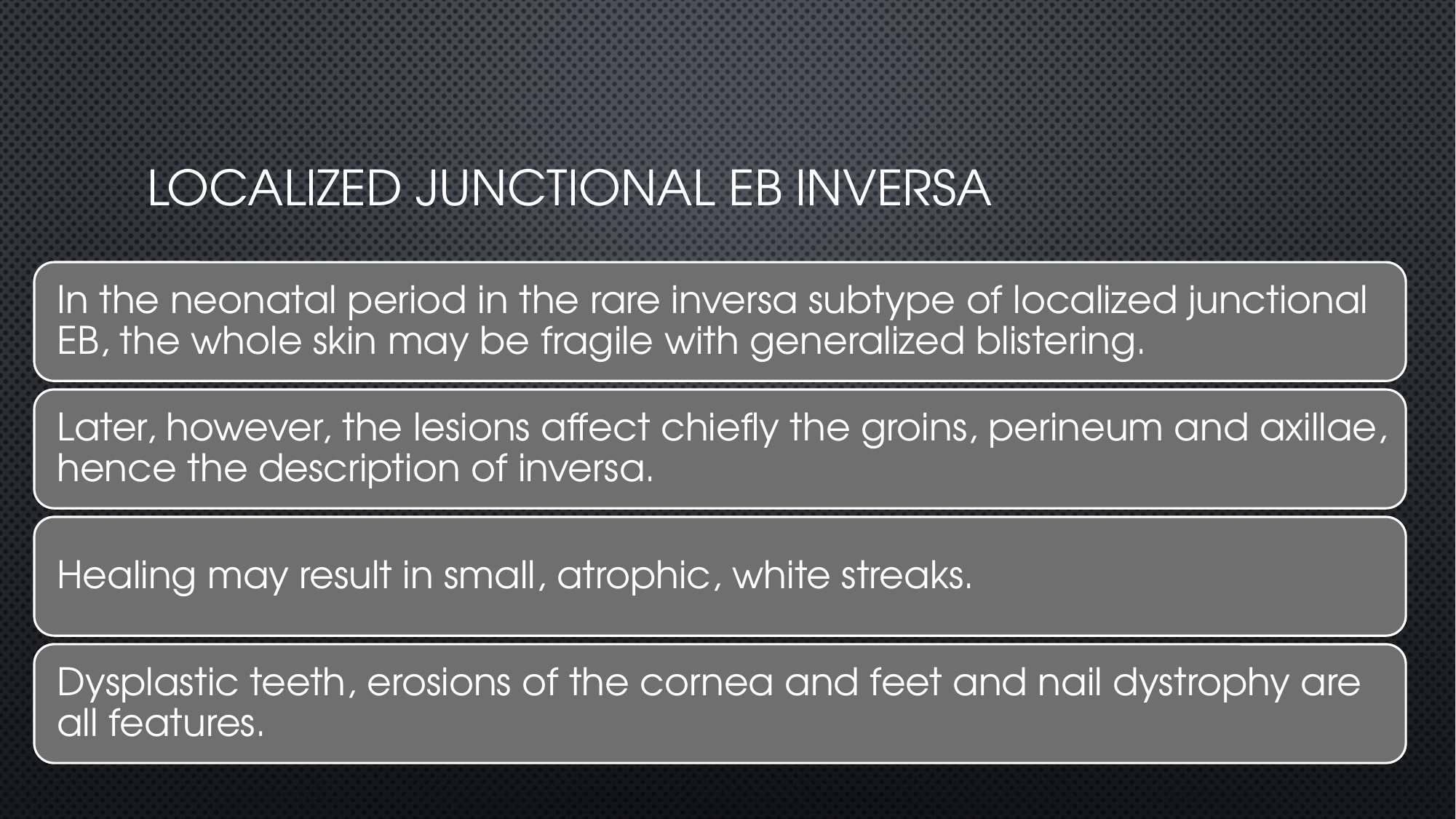

# Localized junctional EB inversa
In the neonatal period in the rare inversa subtype of localized junctional EB, the whole skin may be fragile with generalized blistering.
Later, however, the lesions affect chiefly the groins, perineum and axillae, hence the description of inversa.
Healing may result in small, atrophic, white streaks.
Dysplastic teeth, erosions of the cornea and feet and nail dystrophy are all features.